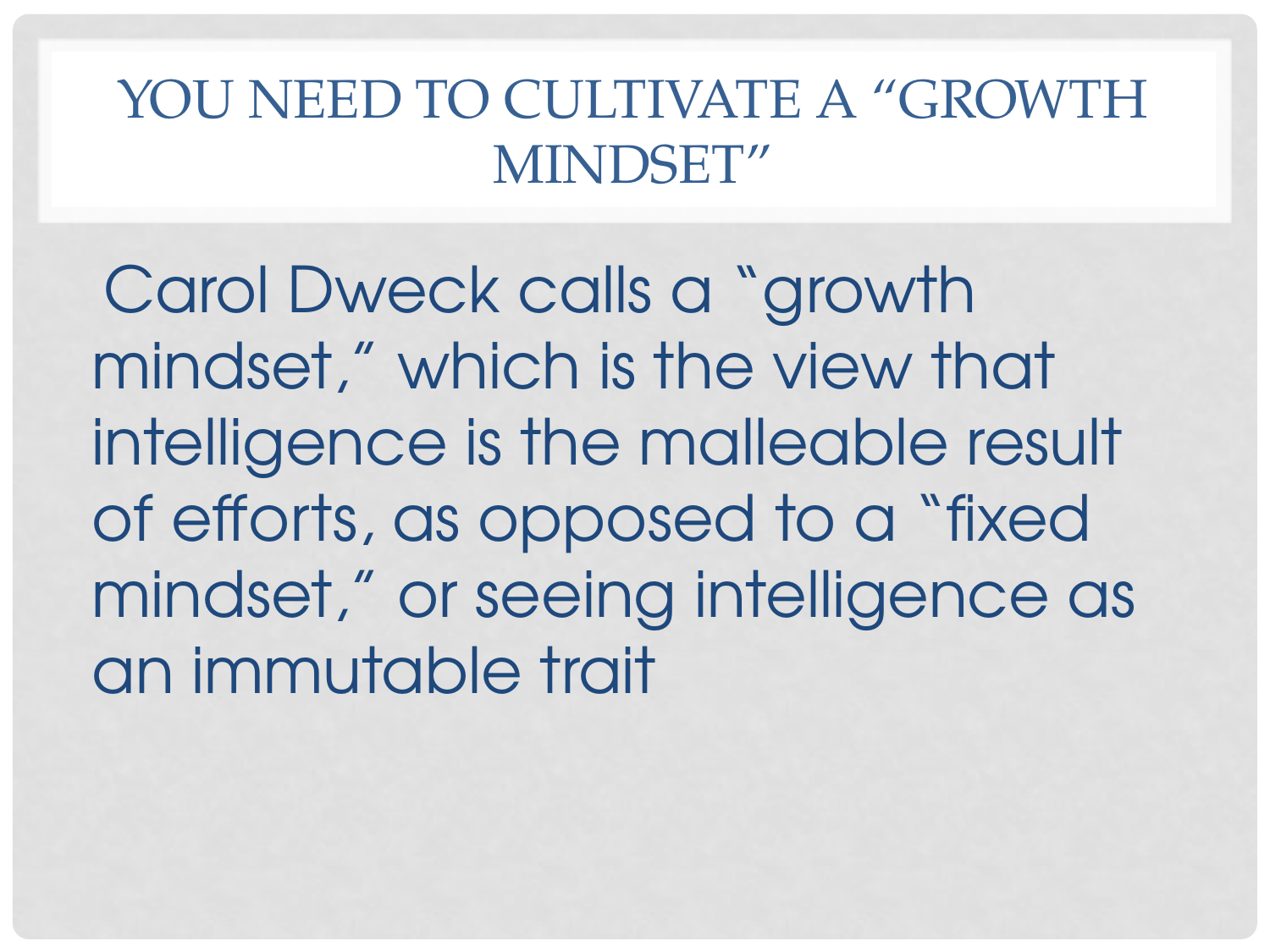

# You need to cultivate a “growth mindset”
 Carol Dweck calls a “growth mindset,” which is the view that intelligence is the malleable result of efforts, as opposed to a “fixed mindset,” or seeing intelligence as an immutable trait